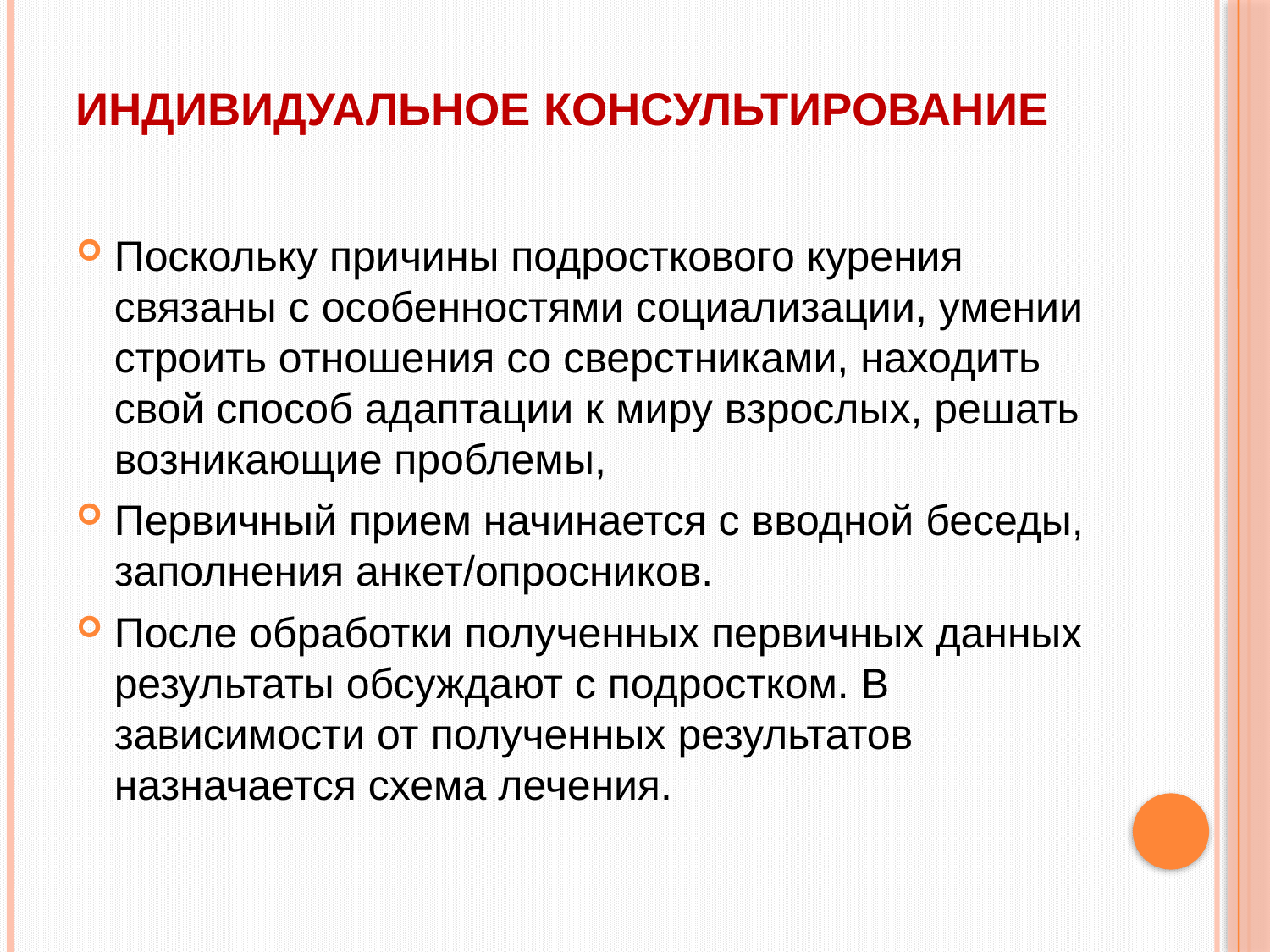

# Индивидуальное консультирование
Поскольку причины подросткового курения связаны с особенностями социализации, умении строить отношения со сверстниками, находить свой способ адаптации к миру взрослых, решать возникающие проблемы,
Первичный прием начинается с вводной беседы, заполнения анкет/опросников.
После обработки полученных первичных данных результаты обсуждают с подростком. В зависимости от полученных результатов назначается схема лечения.